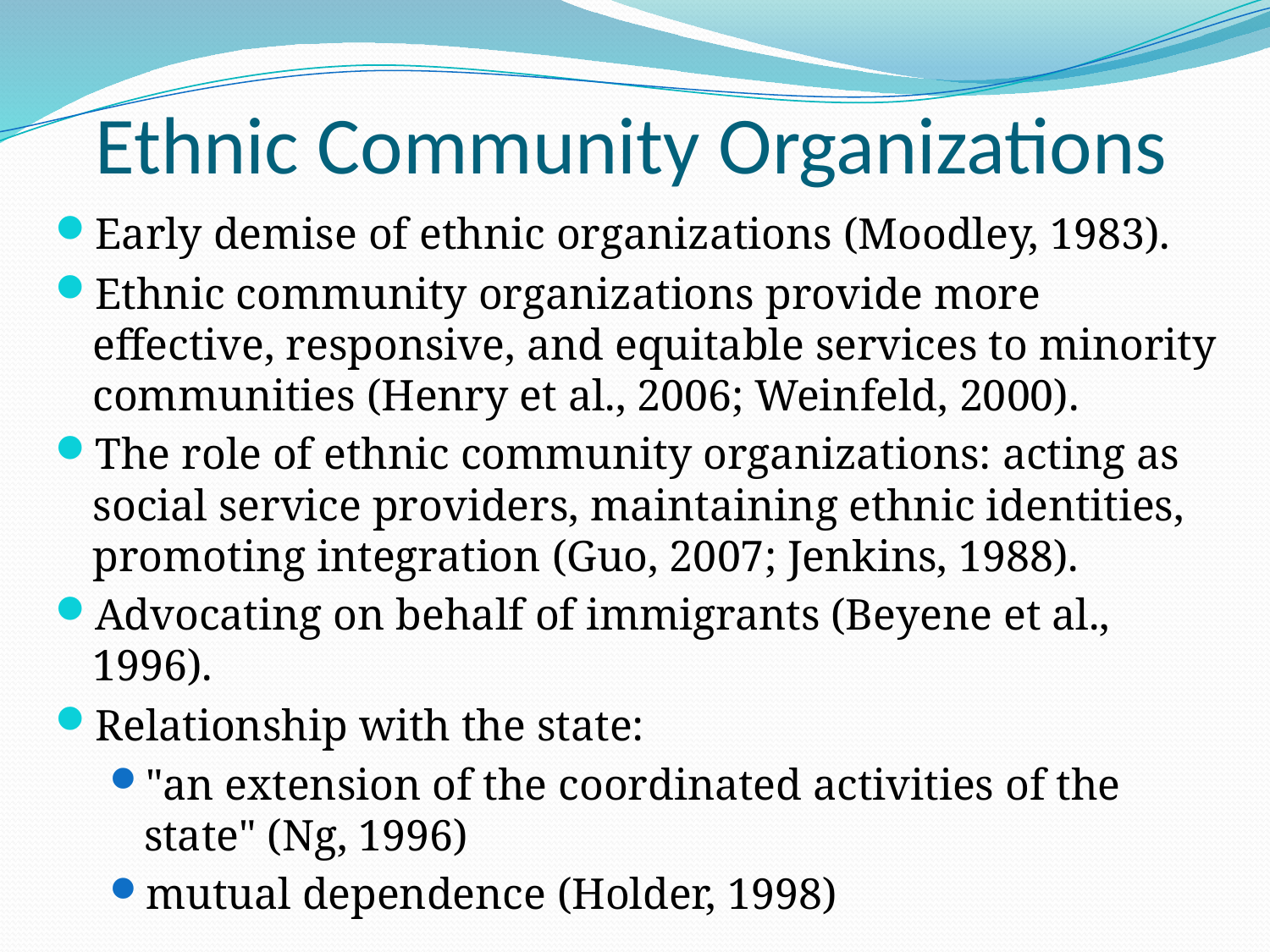

# Ethnic Community Organizations
Early demise of ethnic organizations (Moodley, 1983).
Ethnic community organizations provide more effective, responsive, and equitable services to minority communities (Henry et al., 2006; Weinfeld, 2000).
The role of ethnic community organizations: acting as social service providers, maintaining ethnic identities, promoting integration (Guo, 2007; Jenkins, 1988).
Advocating on behalf of immigrants (Beyene et al., 1996).
Relationship with the state:
"an extension of the coordinated activities of the state" (Ng, 1996)
mutual dependence (Holder, 1998)